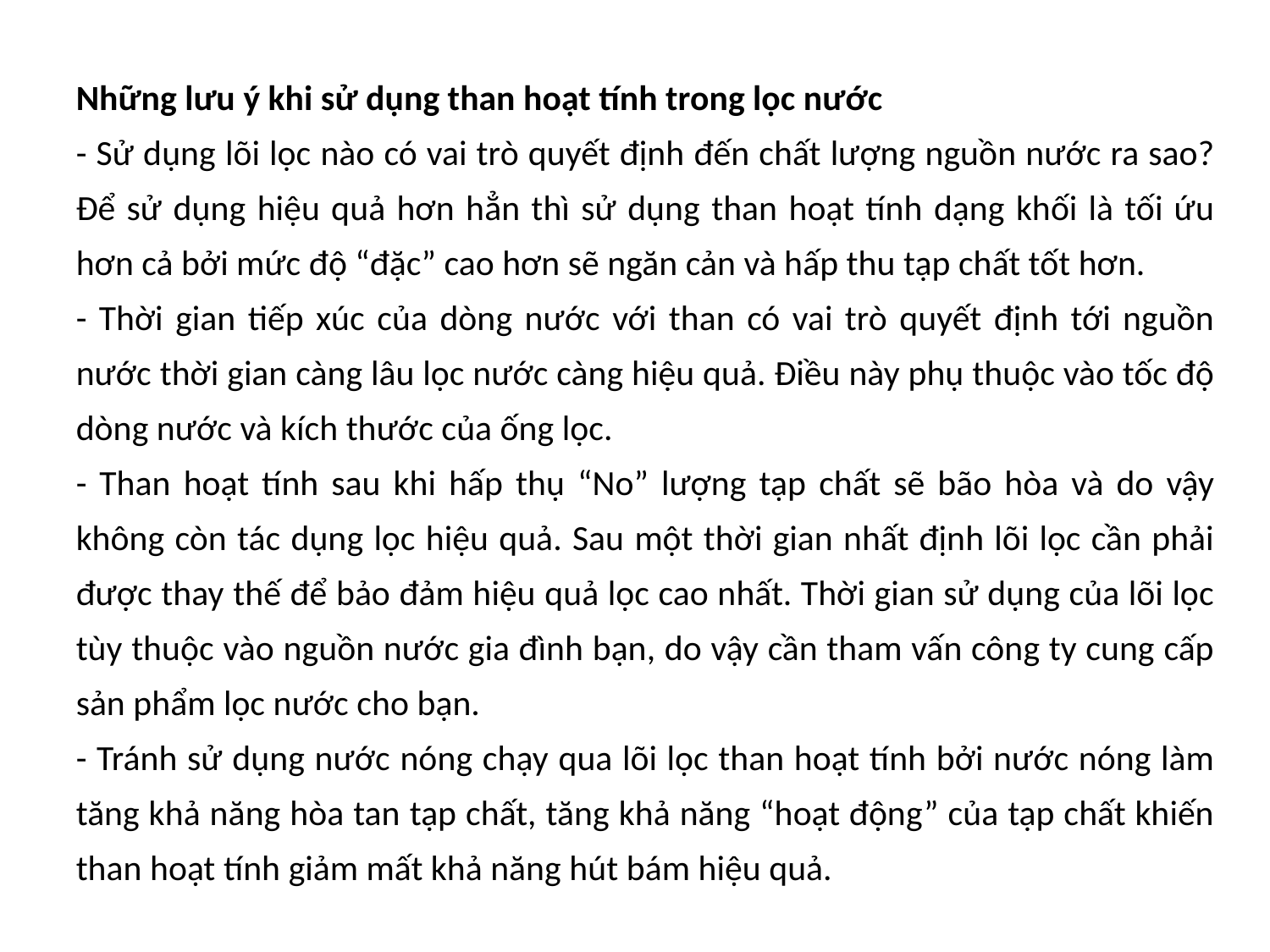

Những lưu ý khi sử dụng than hoạt tính trong lọc nước
- Sử dụng lõi lọc nào có vai trò quyết định đến chất lượng nguồn nước ra sao? Để sử dụng hiệu quả hơn hẳn thì sử dụng than hoạt tính dạng khối là tối ứu hơn cả bởi mức độ “đặc” cao hơn sẽ ngăn cản và hấp thu tạp chất tốt hơn.
- Thời gian tiếp xúc của dòng nước với than có vai trò quyết định tới nguồn nước thời gian càng lâu lọc nước càng hiệu quả. Điều này phụ thuộc vào tốc độ dòng nước và kích thước của ống lọc.
- Than hoạt tính sau khi hấp thụ “No” lượng tạp chất sẽ bão hòa và do vậy không còn tác dụng lọc hiệu quả. Sau một thời gian nhất định lõi lọc cần phải được thay thế để bảo đảm hiệu quả lọc cao nhất. Thời gian sử dụng của lõi lọc tùy thuộc vào nguồn nước gia đình bạn, do vậy cần tham vấn công ty cung cấp sản phẩm lọc nước cho bạn.
- Tránh sử dụng nước nóng chạy qua lõi lọc than hoạt tính bởi nước nóng làm tăng khả năng hòa tan tạp chất, tăng khả năng “hoạt động” của tạp chất khiến than hoạt tính giảm mất khả năng hút bám hiệu quả.